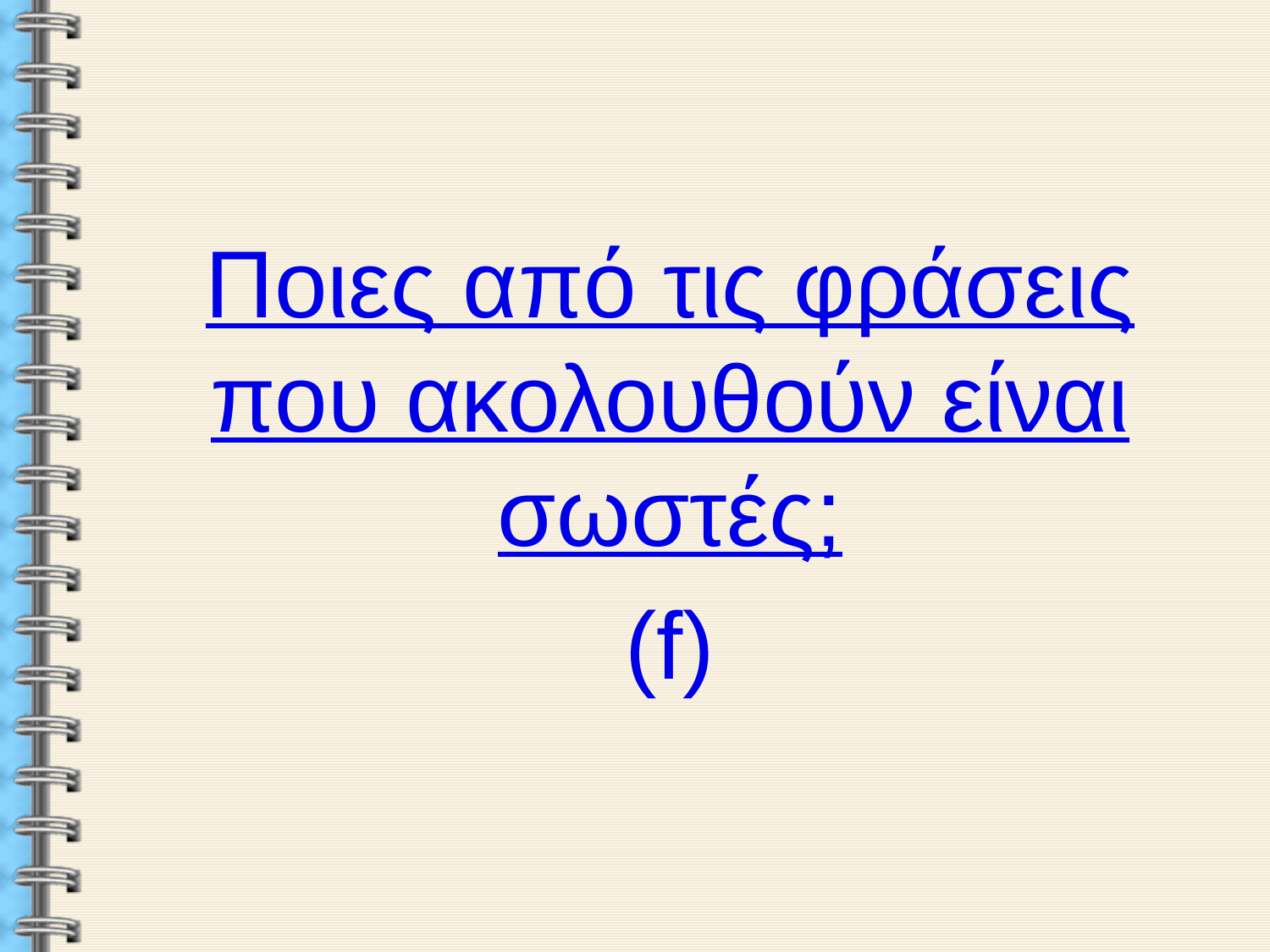

Ποιες από τις φράσεις που ακολουθούν είναι σωστές;
(f)